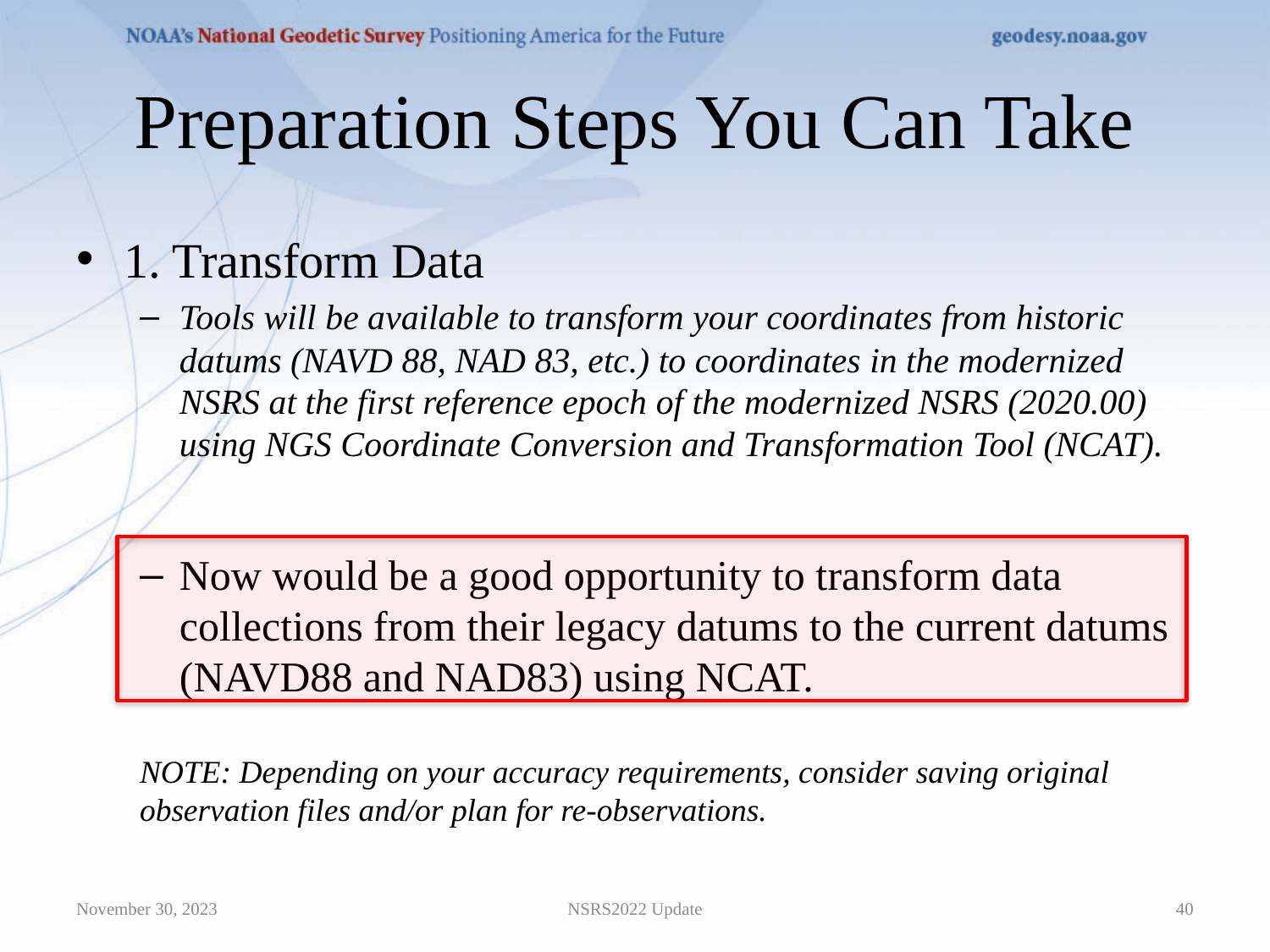

# Preparation Steps You Can Take
1. Transform Data
Tools will be available to transform your coordinates from historic datums (NAVD 88, NAD 83, etc.) to coordinates in the modernized NSRS at the first reference epoch of the modernized NSRS (2020.00) using NGS Coordinate Conversion and Transformation Tool (NCAT).

Now would be a good opportunity to transform data collections from their legacy datums to the current datums (NAVD88 and NAD83) using NCAT.

NOTE: Depending on your accuracy requirements, consider saving original observation files and/or plan for re-observations.

November 30, 2023
NSRS2022 Update
40